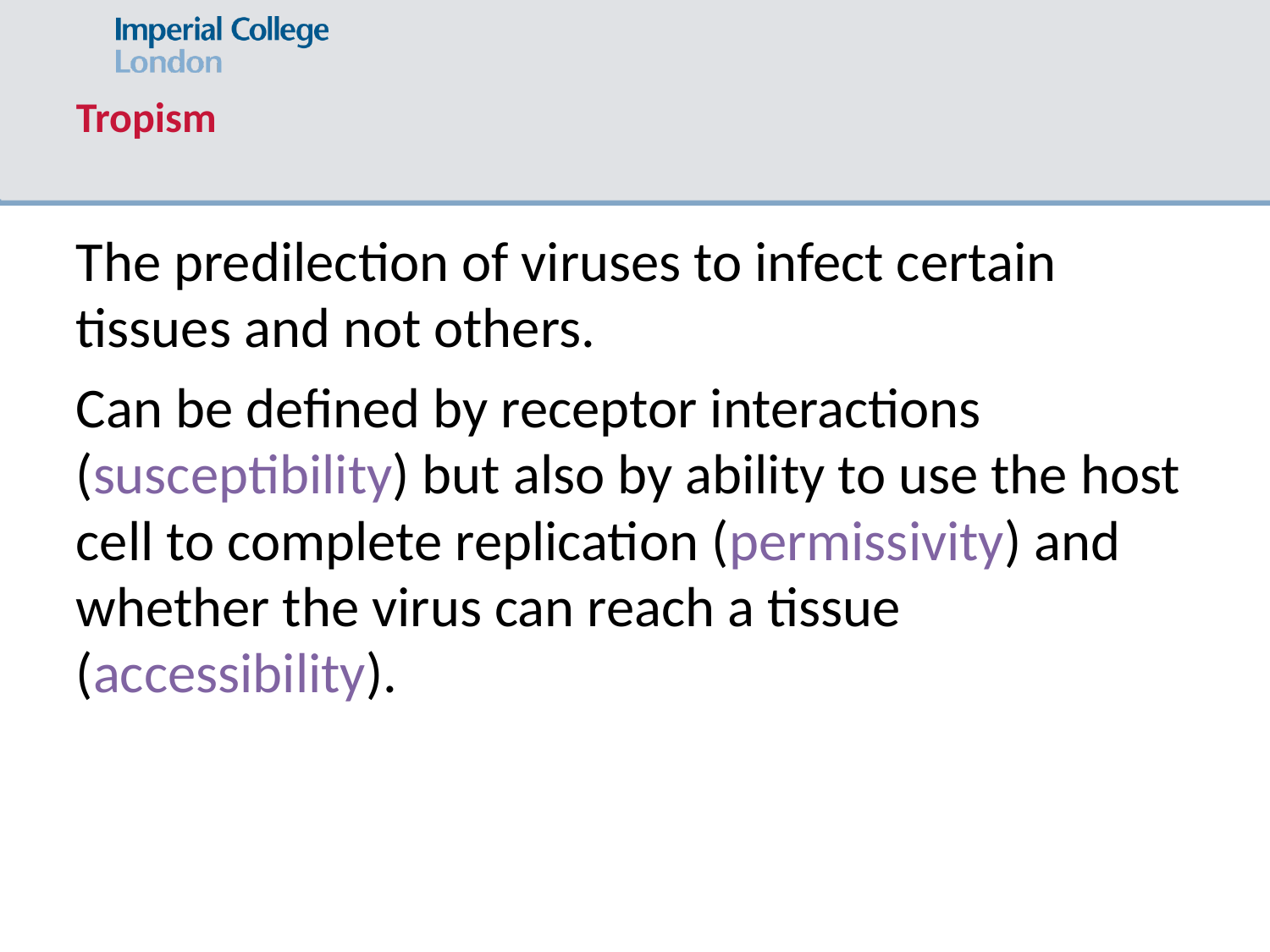

Tropism
The predilection of viruses to infect certain tissues and not others.
Can be defined by receptor interactions (susceptibility) but also by ability to use the host cell to complete replication (permissivity) and whether the virus can reach a tissue (accessibility).